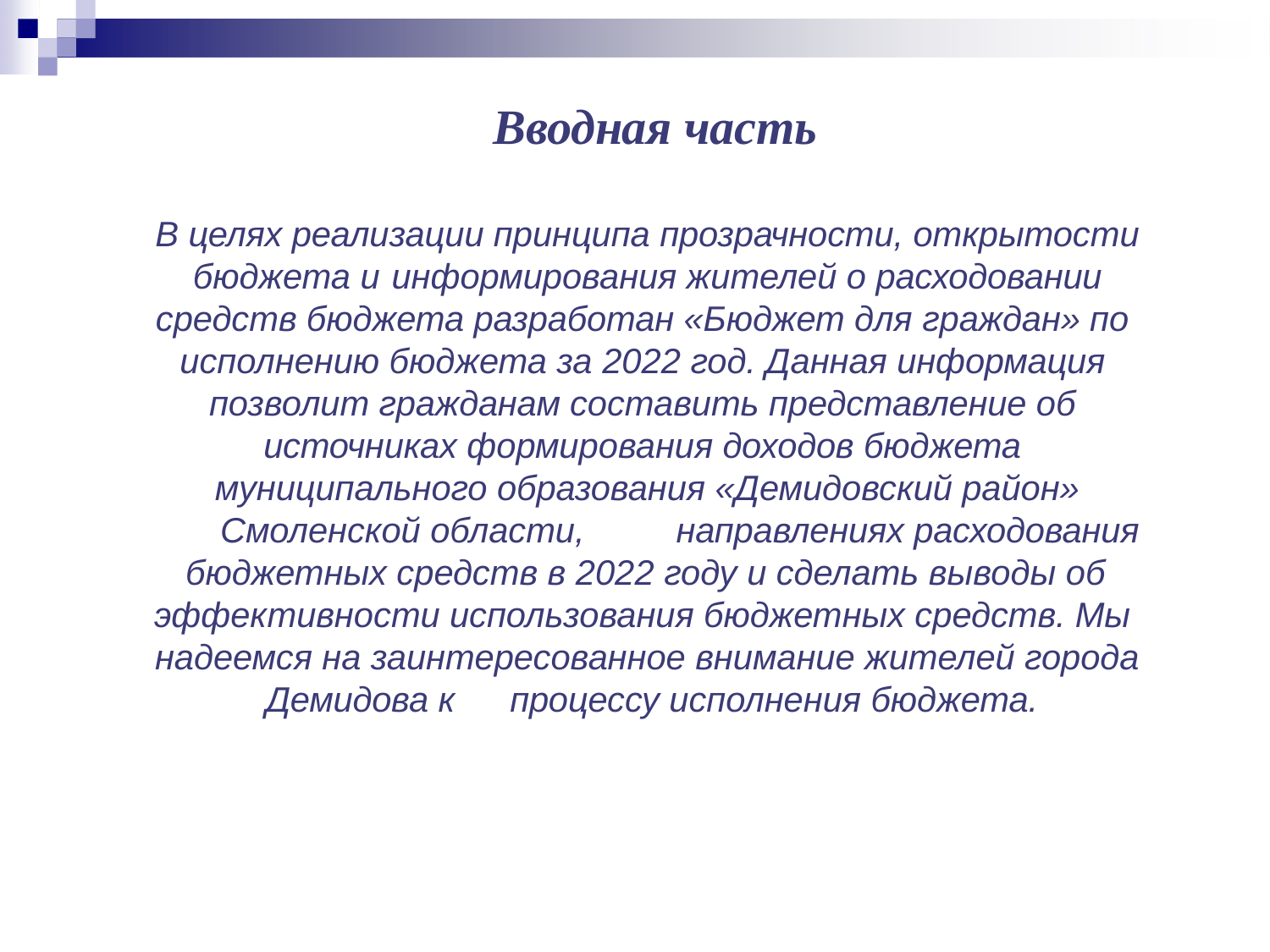

# Вводная часть
В целях реализации принципа прозрачности, открытости  бюджета и	информирования жителей о расходовании  средств бюджета разработан «Бюджет для граждан» по  исполнению бюджета за 2022 год. Данная информация  позволит гражданам составить представление об  источниках формирования доходов бюджета  муниципального образования «Демидовский район»
Смоленской области,	направлениях расходования
бюджетных средств в 2022 году и сделать выводы об
эффективности использования бюджетных средств. Мы  надеемся на заинтересованное внимание жителей города  Демидова к	процессу исполнения бюджета.